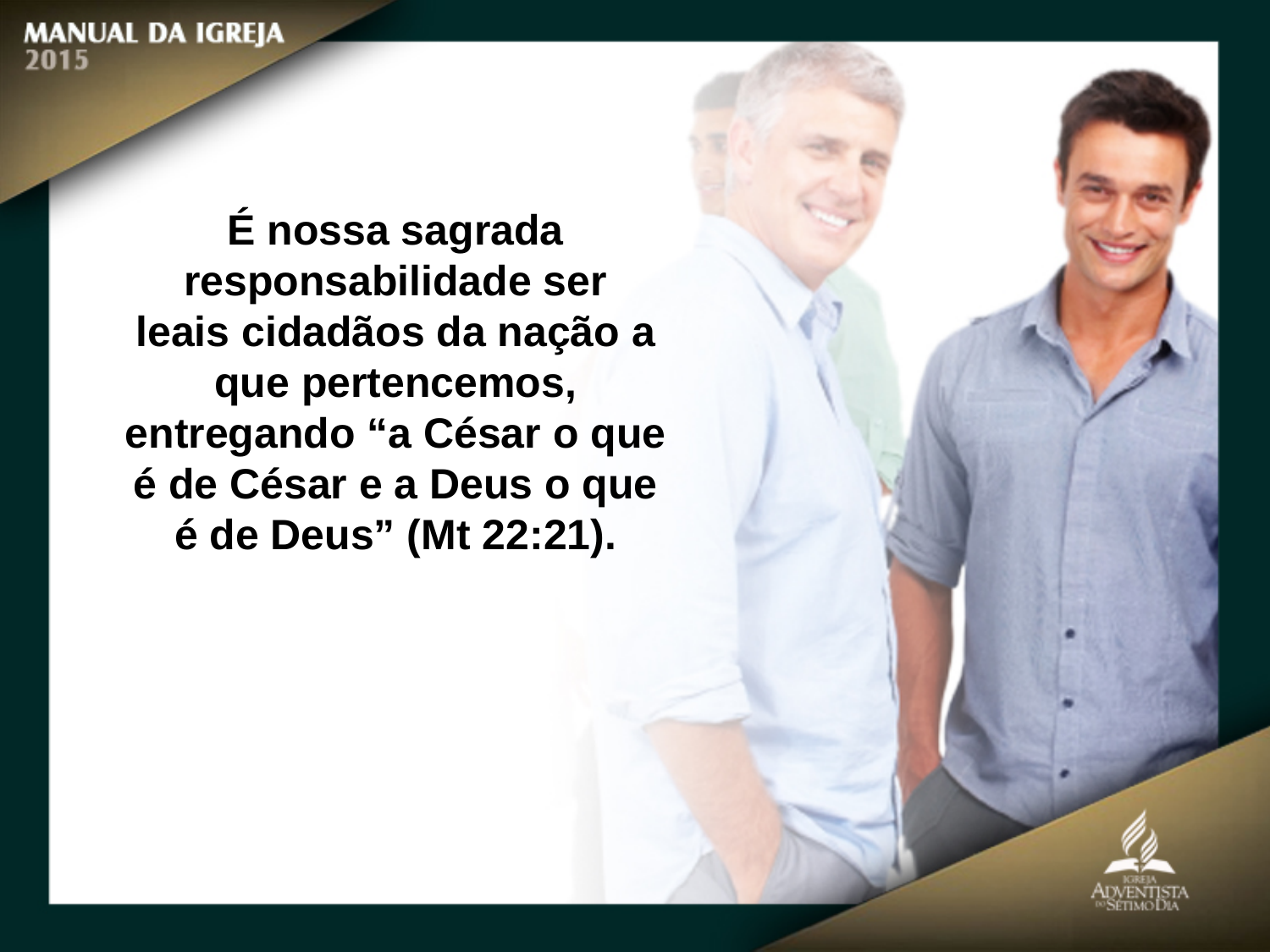

É nossa sagrada responsabilidade ser
leais cidadãos da nação a que pertencemos, entregando “a César o que é de César e a Deus o que é de Deus” (Mt 22:21).